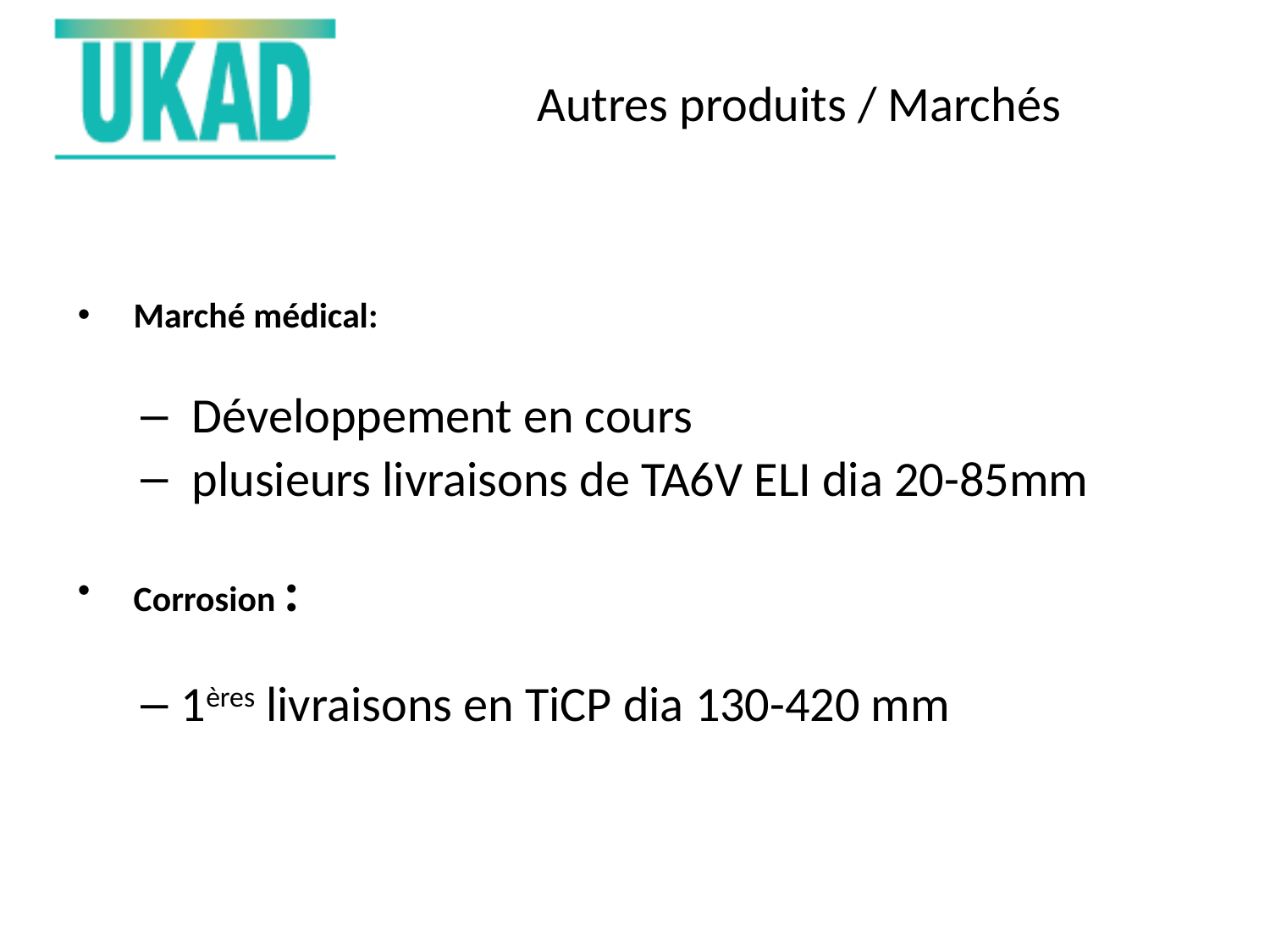

Autres produits / Marchés

 Marché médical:

 Développement en cours
 plusieurs livraisons de TA6V ELI dia 20-85mm

 Corrosion :

1ères livraisons en TiCP dia 130-420 mm